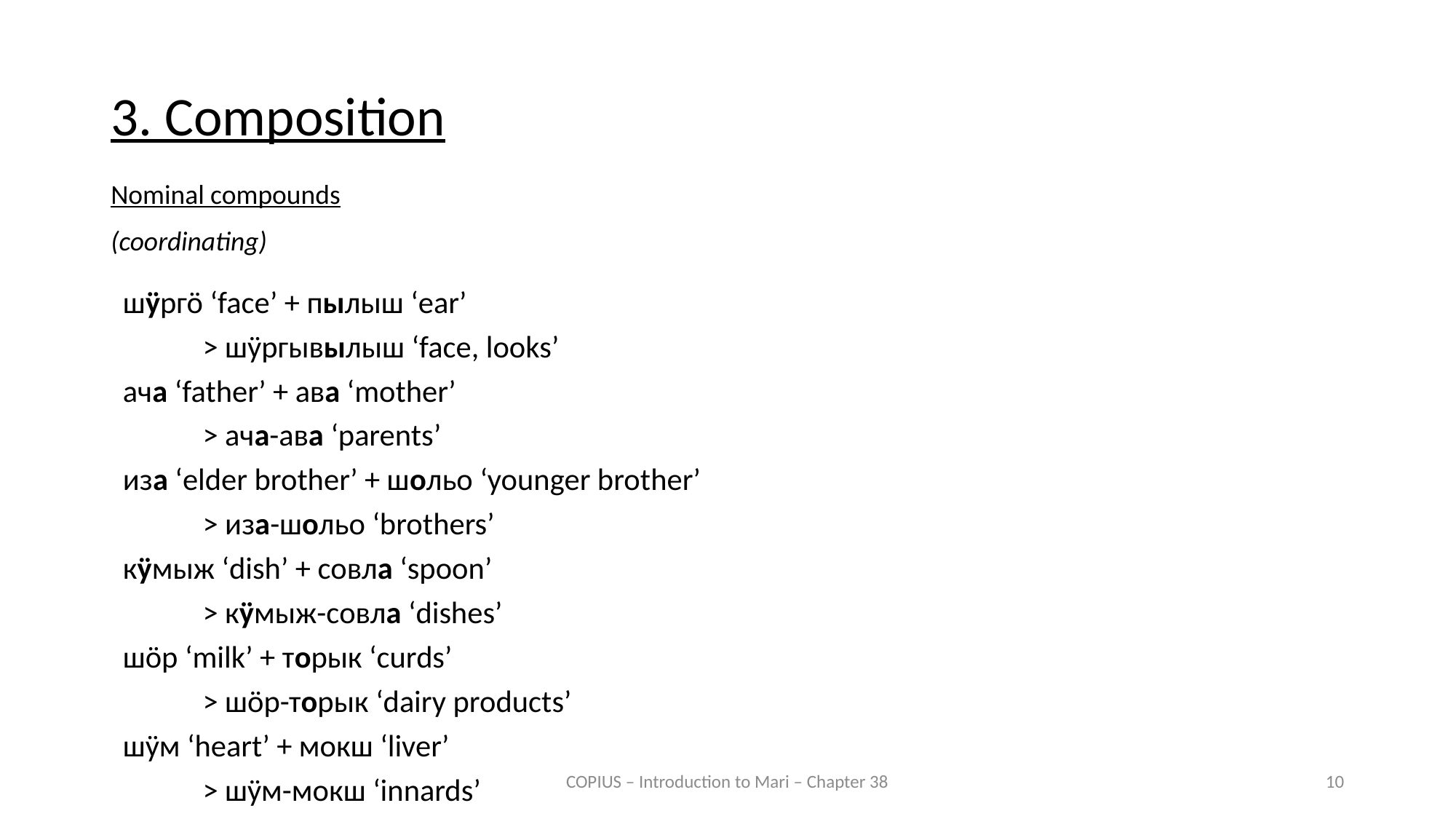

3. Composition
Nominal compounds
(coordinating)
шӱргӧ ‘face’ + пылыш ‘ear’
	> шӱргывылыш ‘face, looks’
ача ‘father’ + ава ‘mother’
	> ача-ава ‘parents’
иза ‘elder brother’ + шольо ‘younger brother’
	> иза-шольо ‘brothers’
кӱмыж ‘dish’ + совла ‘spoon’
	> кӱмыж-совла ‘dishes’
шӧр ‘milk’ + торык ‘curds’
	> шӧр-торык ‘dairy products’
шӱм ‘heart’ + мокш ‘liver’
	> шӱм-мокш ‘innards’
COPIUS – Introduction to Mari – Chapter 38
10